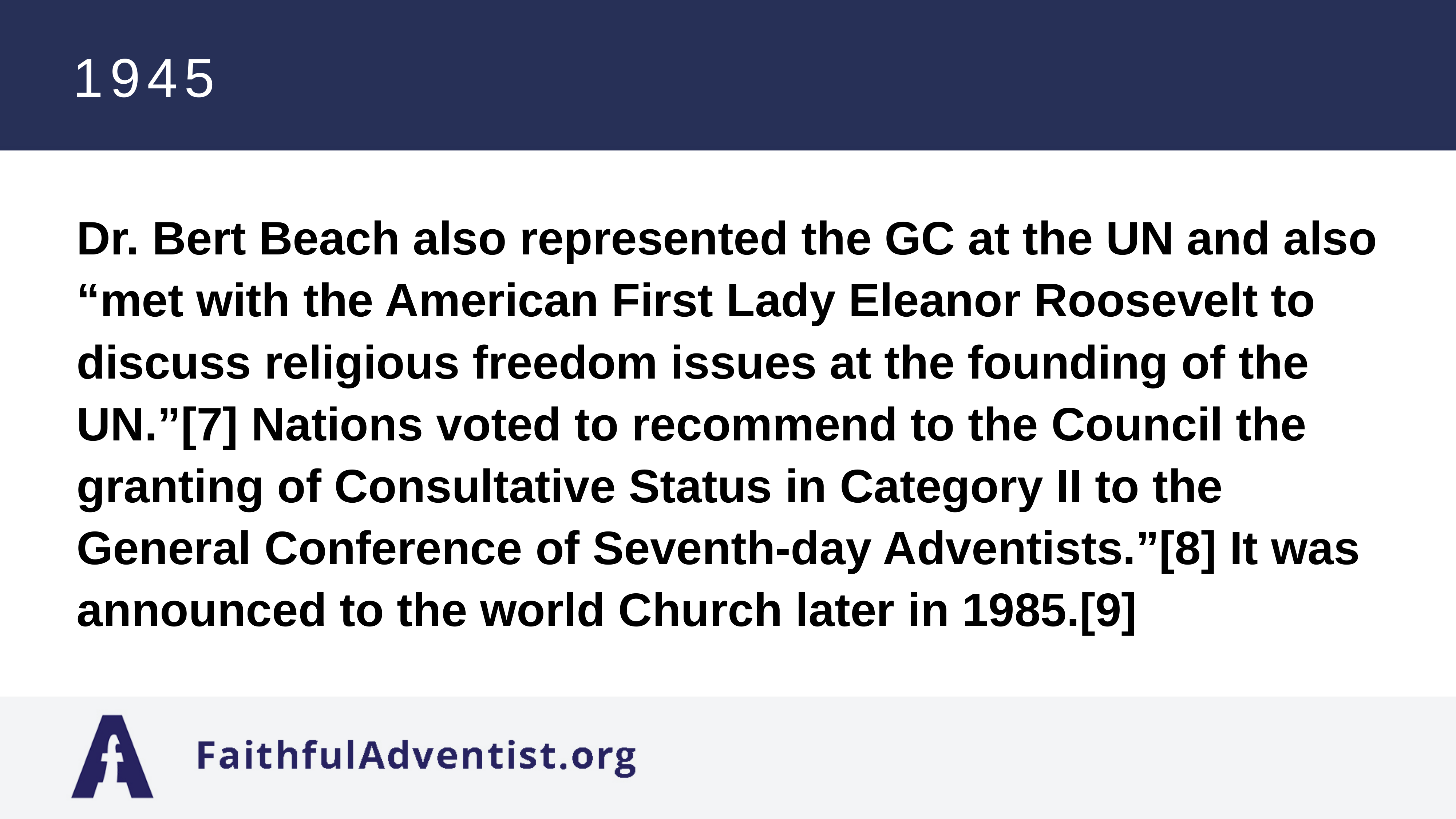

# 1945
Dr. Bert Beach also represented the GC at the UN and also “met with the American First Lady Eleanor Roosevelt to discuss religious freedom issues at the founding of the UN.”[7] Nations voted to recommend to the Council the granting of Consultative Status in Category II to the General Conference of Seventh-day Adventists.”[8] It was announced to the world Church later in 1985.[9]